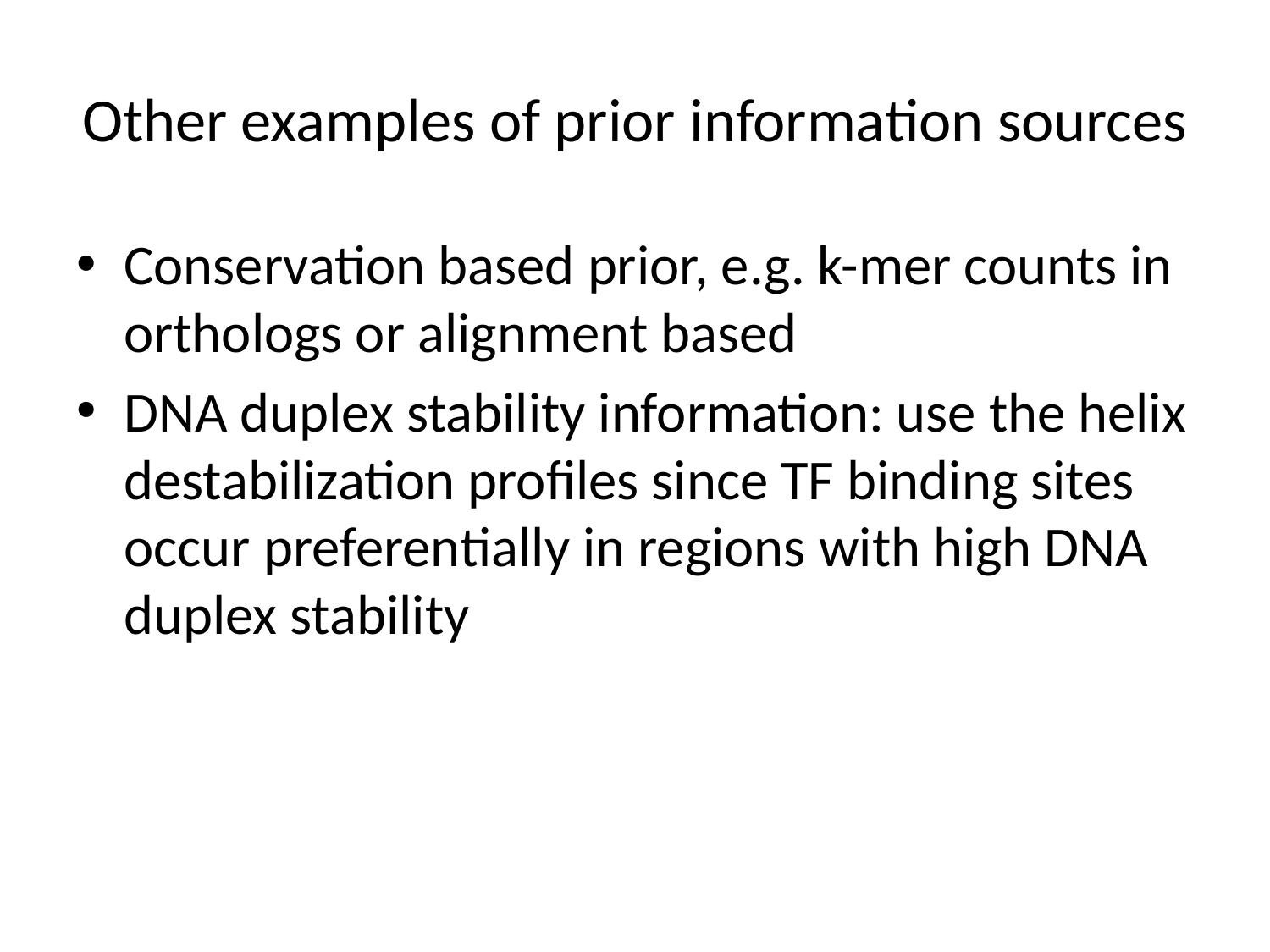

# Other examples of prior information sources
Conservation based prior, e.g. k-mer counts in orthologs or alignment based
DNA duplex stability information: use the helix destabilization profiles since TF binding sites occur preferentially in regions with high DNA duplex stability